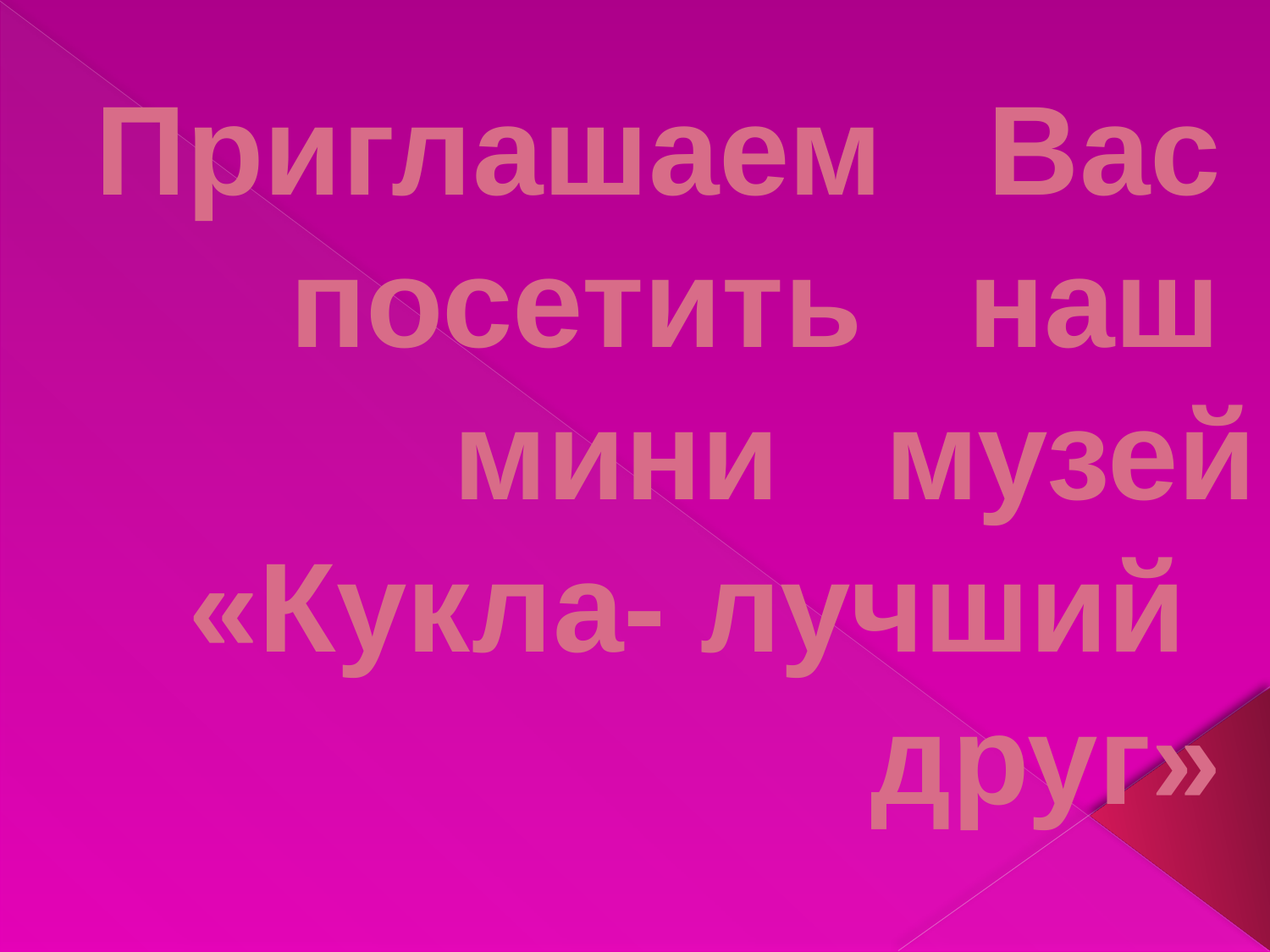

# Приглашаем   Вас   посетить   наш мини   музей «Кукла- лучший   друг»